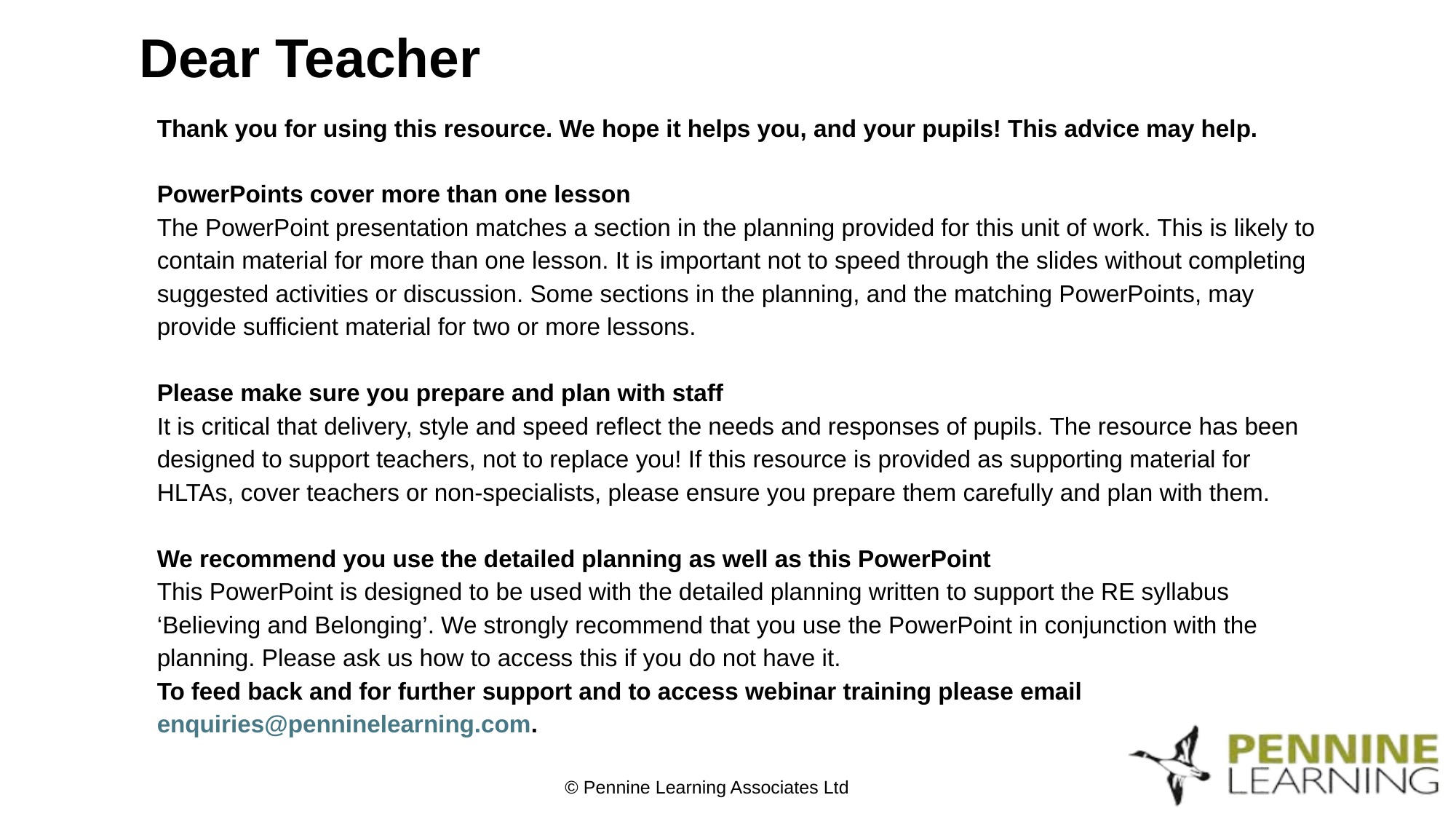

# Dear Teacher
Thank you for using this resource. We hope it helps you, and your pupils! This advice may help.

PowerPoints cover more than one lesson
The PowerPoint presentation matches a section in the planning provided for this unit of work. This is likely to contain material for more than one lesson. It is important not to speed through the slides without completing suggested activities or discussion. Some sections in the planning, and the matching PowerPoints, may provide sufficient material for two or more lessons.

Please make sure you prepare and plan with staff
It is critical that delivery, style and speed reflect the needs and responses of pupils. The resource has been designed to support teachers, not to replace you! If this resource is provided as supporting material for HLTAs, cover teachers or non-specialists, please ensure you prepare them carefully and plan with them.

We recommend you use the detailed planning as well as this PowerPoint
This PowerPoint is designed to be used with the detailed planning written to support the RE syllabus ‘Believing and Belonging’. We strongly recommend that you use the PowerPoint in conjunction with the planning. Please ask us how to access this if you do not have it.
To feed back and for further support and to access webinar training please email enquiries@penninelearning.com.